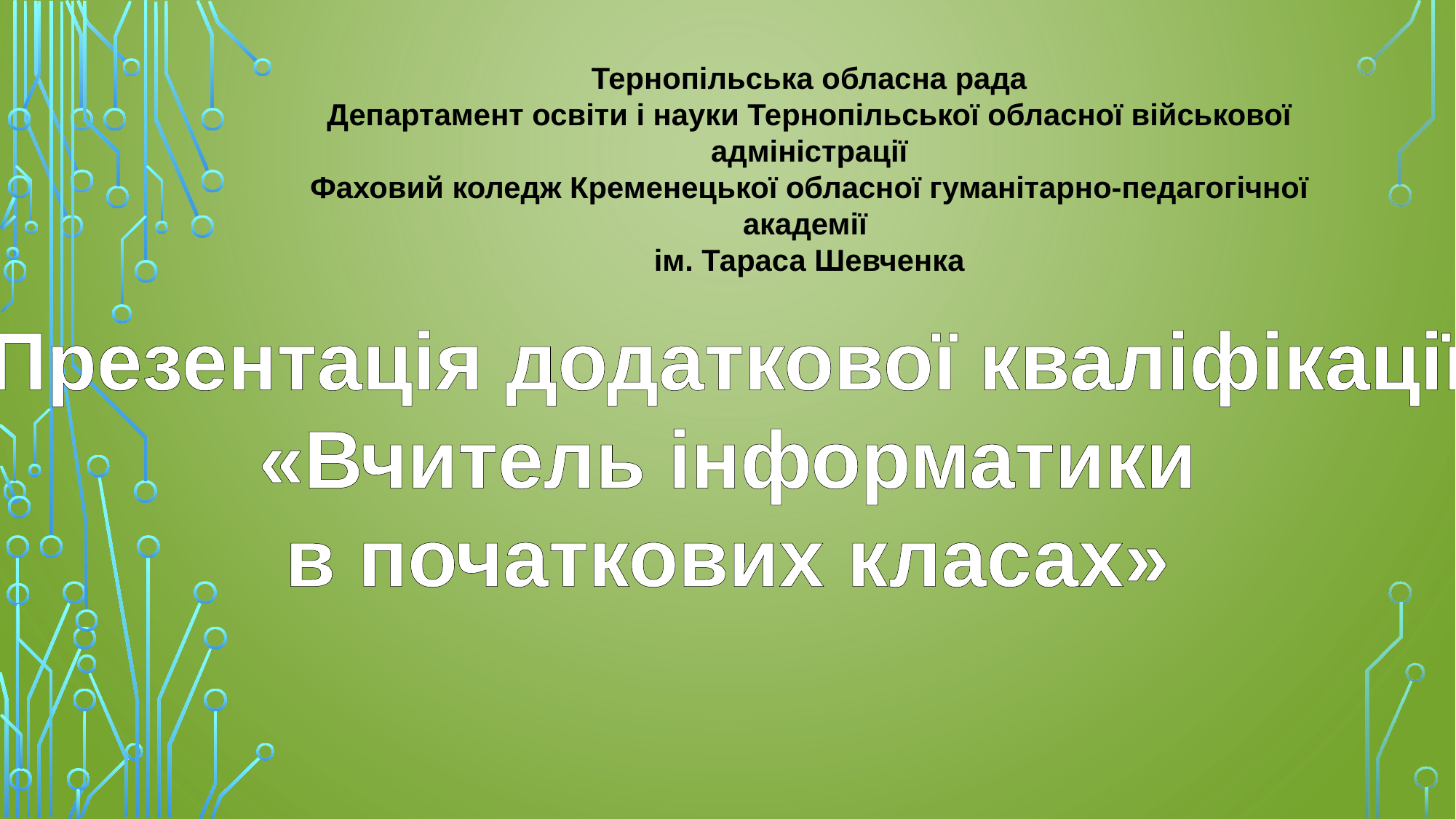

Тернопільська обласна рада
Департамент освіти і науки Тернопільської обласної військової адміністрації
Фаховий коледж Кременецької обласної гуманітарно-педагогічної академії
ім. Тараса Шевченка
Презентація додаткової кваліфікації
«Вчитель інформатики
в початкових класах»